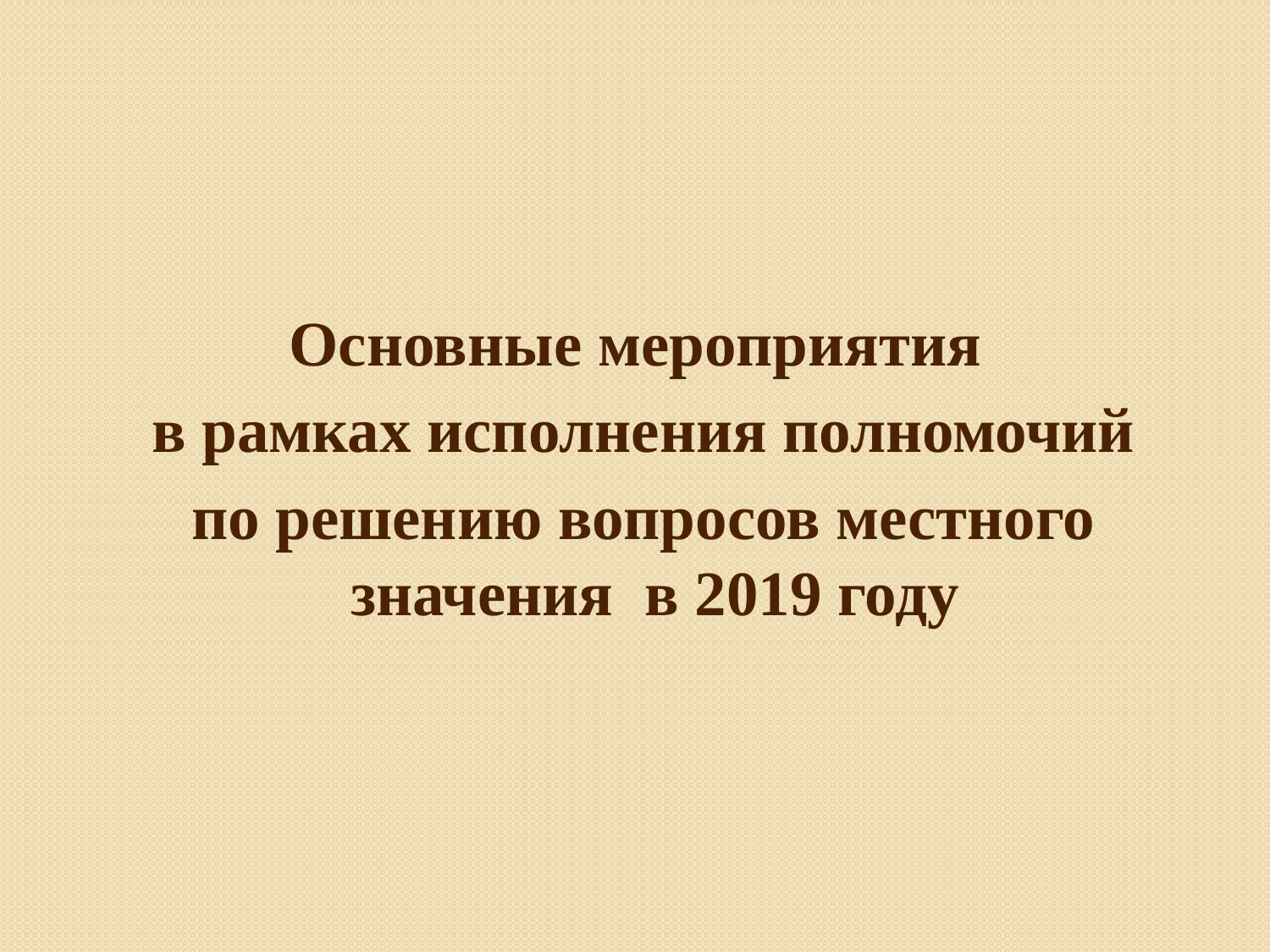

#

Основные мероприятия
 в рамках исполнения полномочий
 по решению вопросов местного значения  в 2019 году